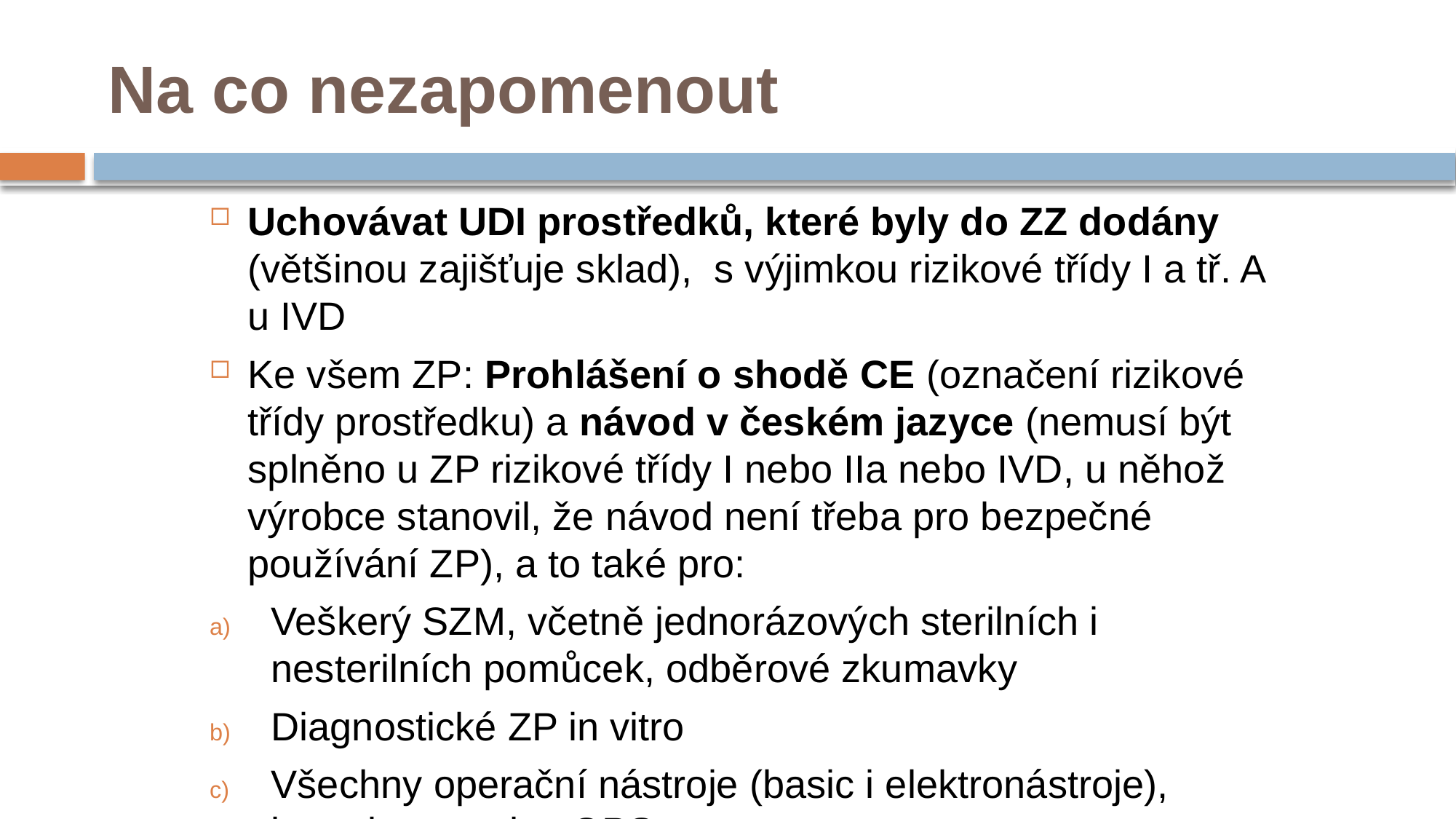

# Na co nezapomenout
Uchovávat UDI prostředků, které byly do ZZ dodány (většinou zajišťuje sklad),  s výjimkou rizikové třídy I a tř. A u IVD
Ke všem ZP: Prohlášení o shodě CE (označení rizikové třídy prostředku) a návod v českém jazyce (nemusí být splněno u ZP rizikové třídy I nebo IIa nebo IVD, u něhož výrobce stanovil, že návod není třeba pro bezpečné používání ZP), a to také pro:
Veškerý SZM, včetně jednorázových sterilních i nesterilních pomůcek, odběrové zkumavky
Diagnostické ZP in vitro
Všechny operační nástroje (basic i elektronástroje), kontejnery atd. z OPS